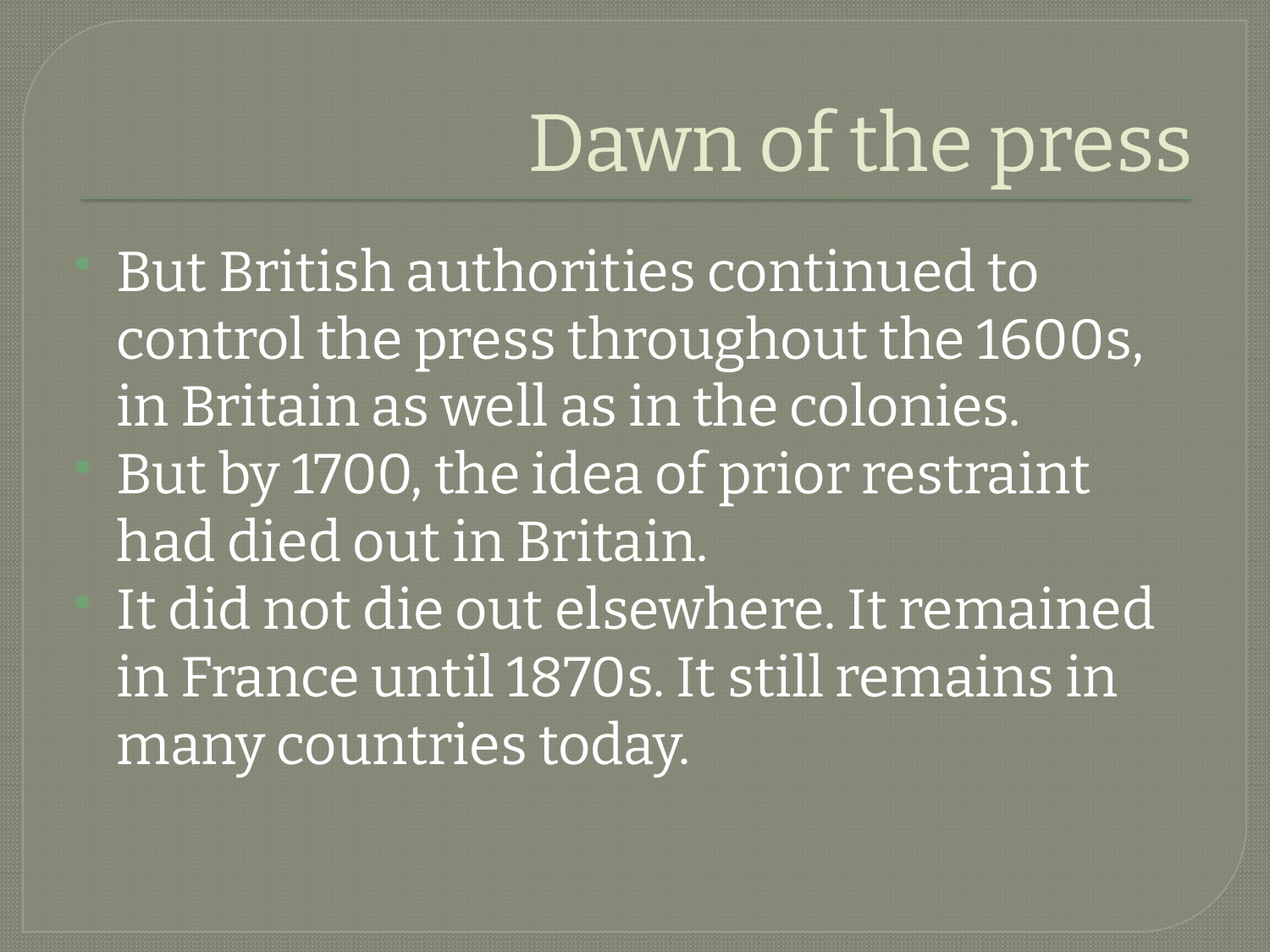

# Dawn of the press
But British authorities continued to control the press throughout the 1600s, in Britain as well as in the colonies.
But by 1700, the idea of prior restraint had died out in Britain.
It did not die out elsewhere. It remained in France until 1870s. It still remains in many countries today.